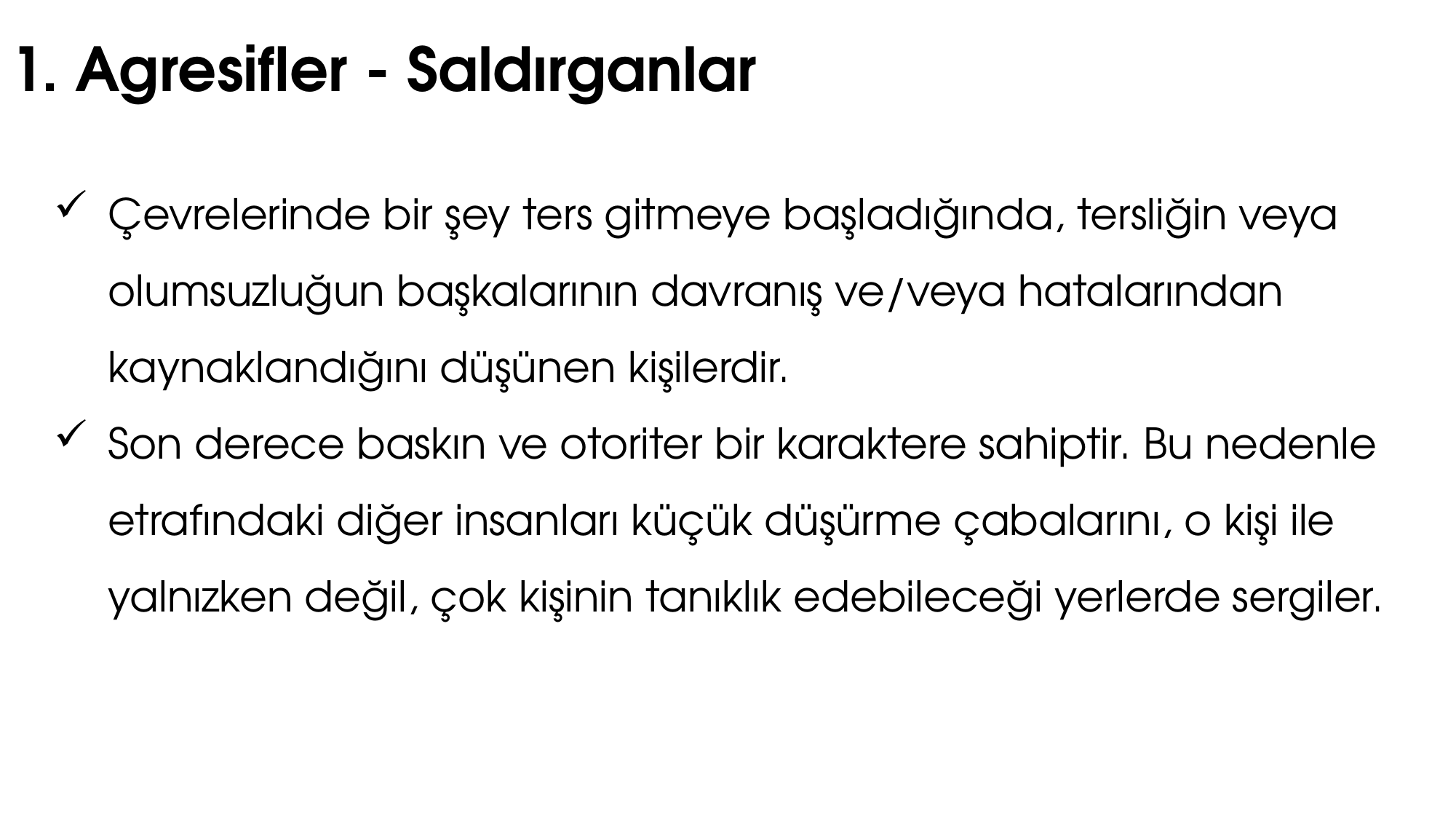

1. Agresifler - Saldırganlar
Çevrelerinde bir şey ters gitmeye başladığında, tersliğin veya olumsuzluğun başkalarının davranış ve/veya hatalarından kaynaklandığını düşünen kişilerdir.
Son derece baskın ve otoriter bir karaktere sahiptir. Bu nedenle etrafındaki diğer insanları küçük düşürme çabalarını, o kişi ile yalnızken değil, çok kişinin tanıklık edebileceği yerlerde sergiler.